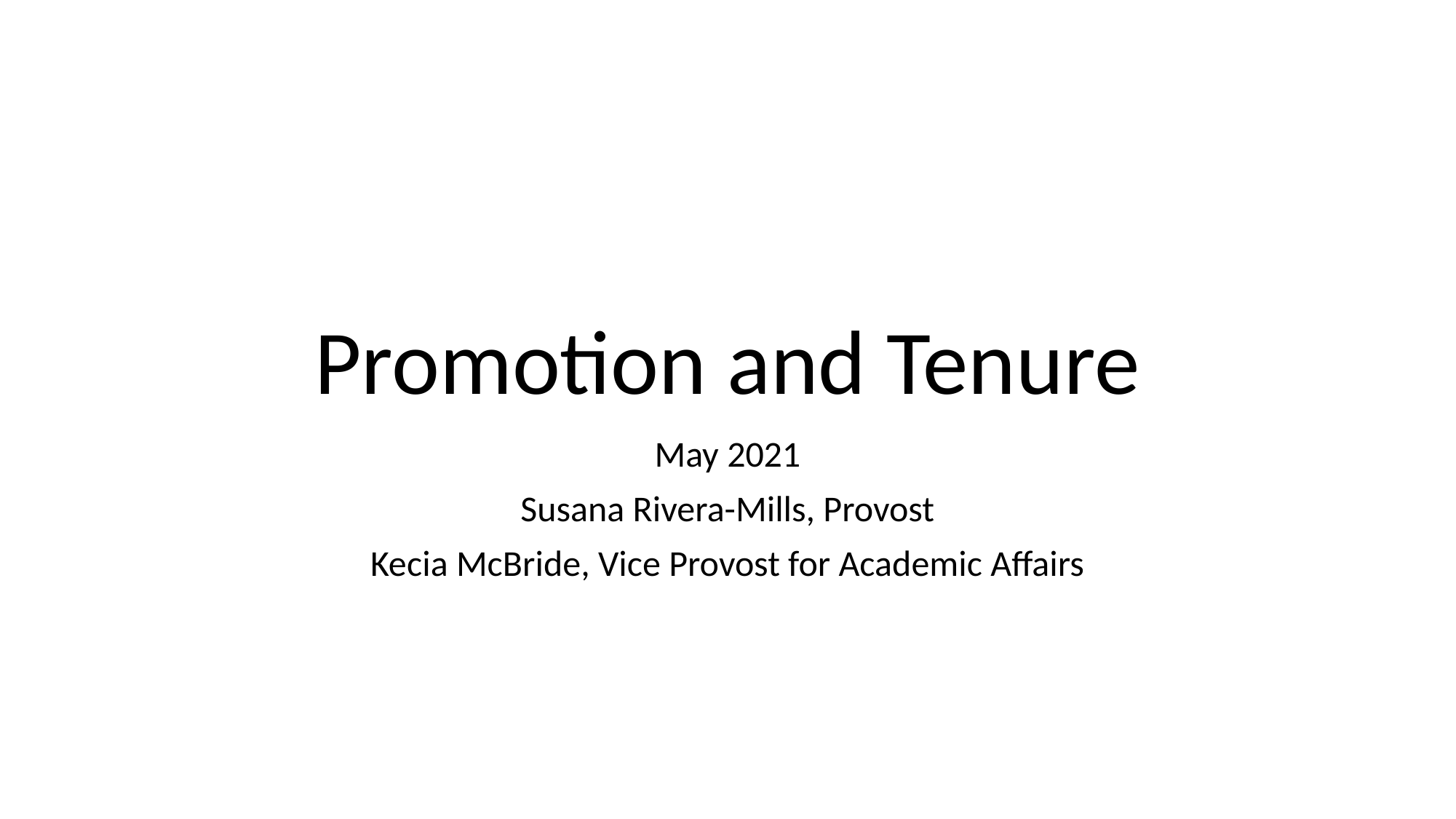

# Promotion and Tenure
May 2021
Susana Rivera-Mills, Provost
Kecia McBride, Vice Provost for Academic Affairs